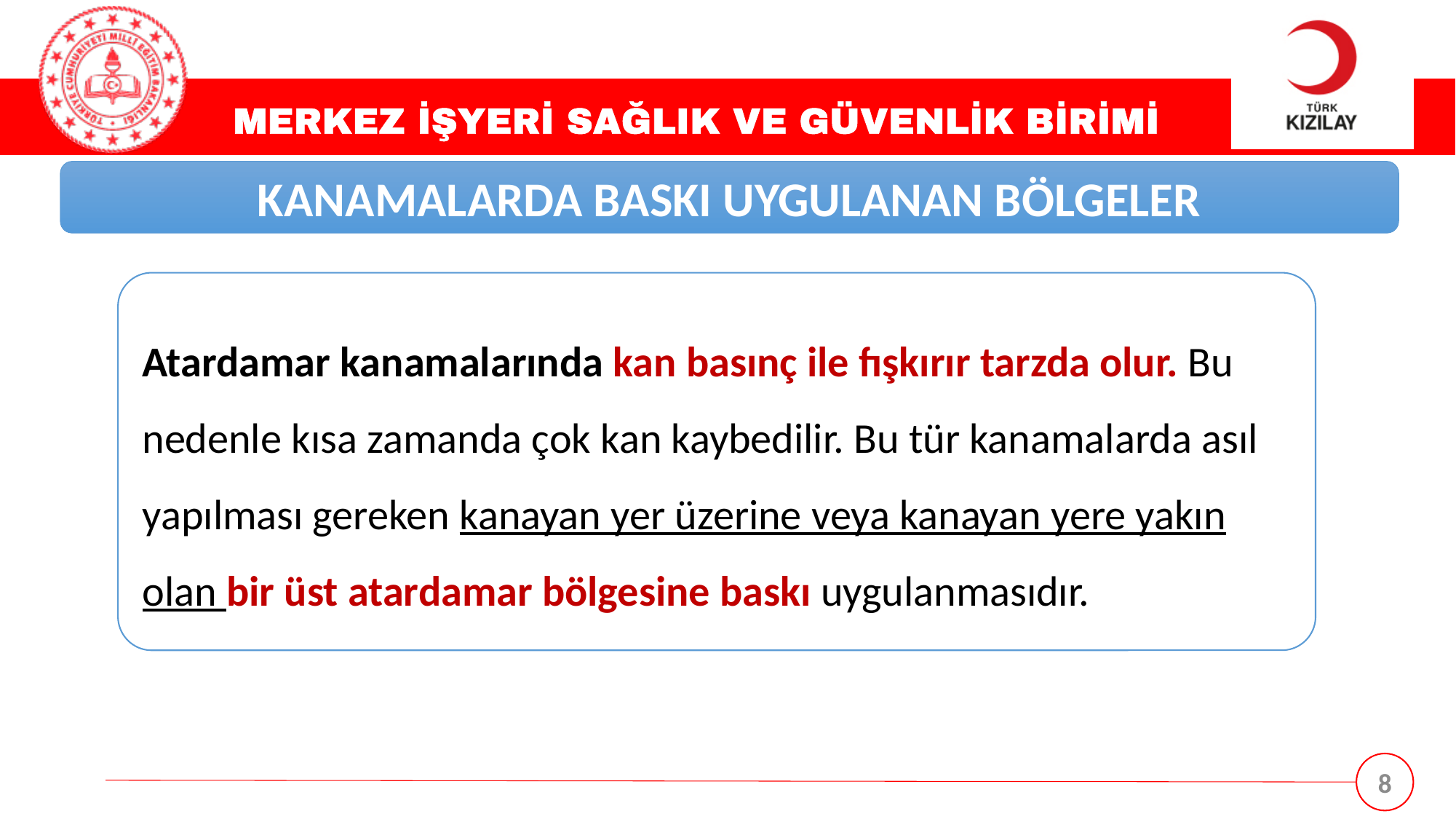

KANAMALARDA BASKI UYGULANAN BÖLGELER
Atardamar kanamalarında kan basınç ile fışkırır tarzda olur. Bu nedenle kısa zamanda çok kan kaybedilir. Bu tür kanamalarda asıl yapılması gereken kanayan yer üzerine veya kanayan yere yakın olan bir üst atardamar bölgesine baskı uygulanmasıdır.

8